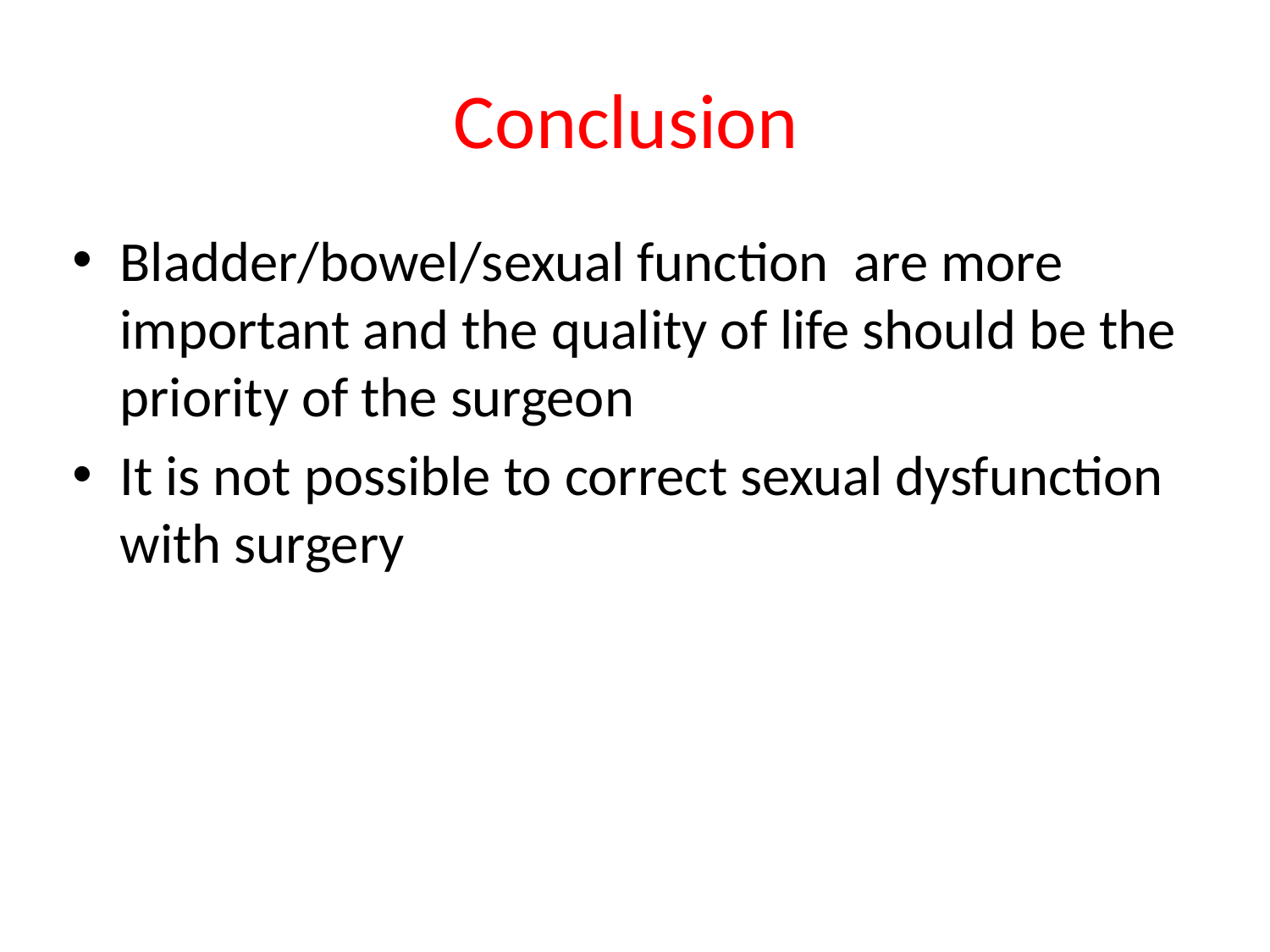

# Conclusion
Bladder/bowel/sexual function  are more important and the quality of life should be the priority of the surgeon
It is not possible to correct sexual dysfunction with surgery